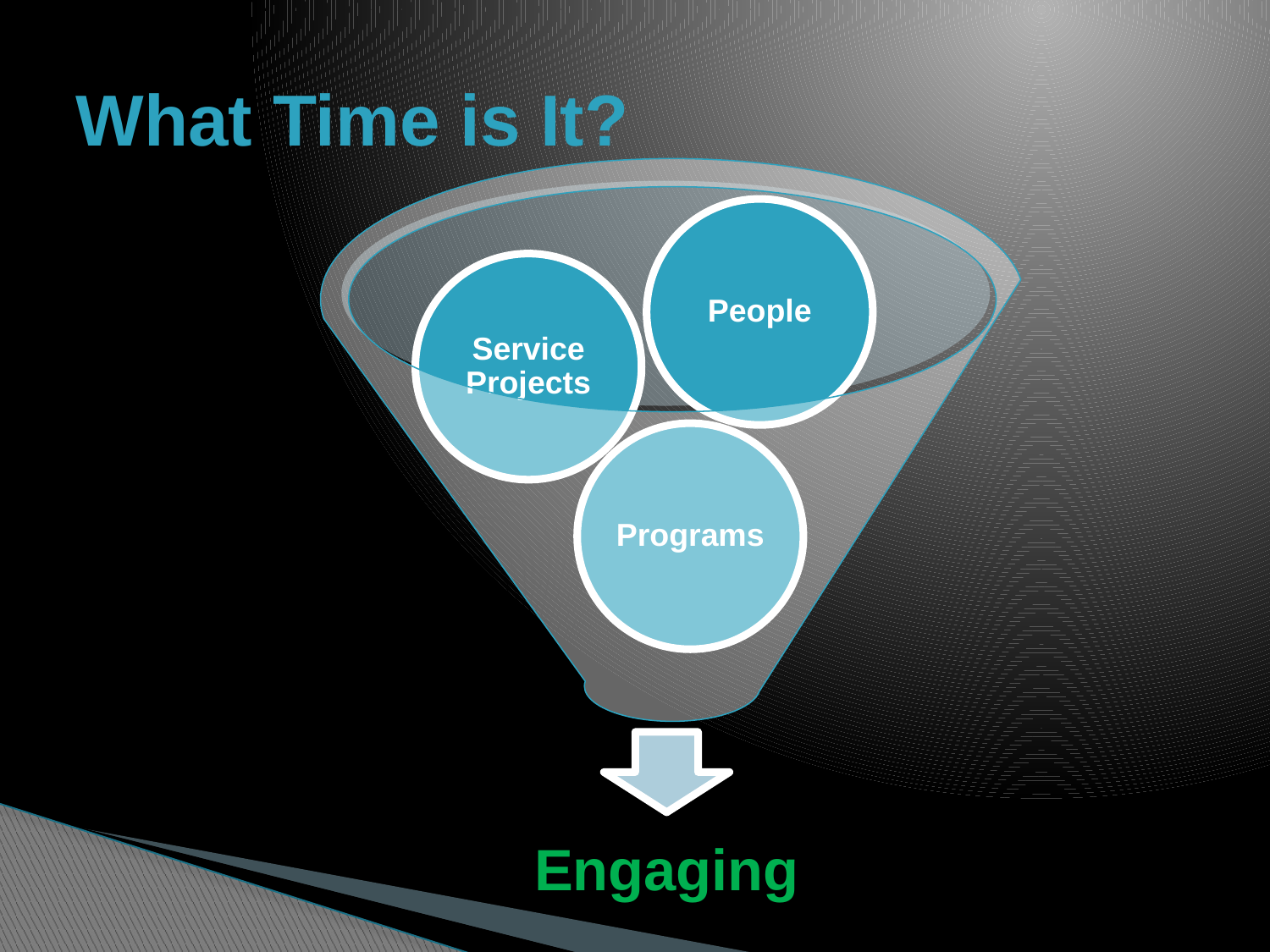

# What Time is It?
Engaging
Programs
Service Projects
People
Time to
Rethink
Rotary